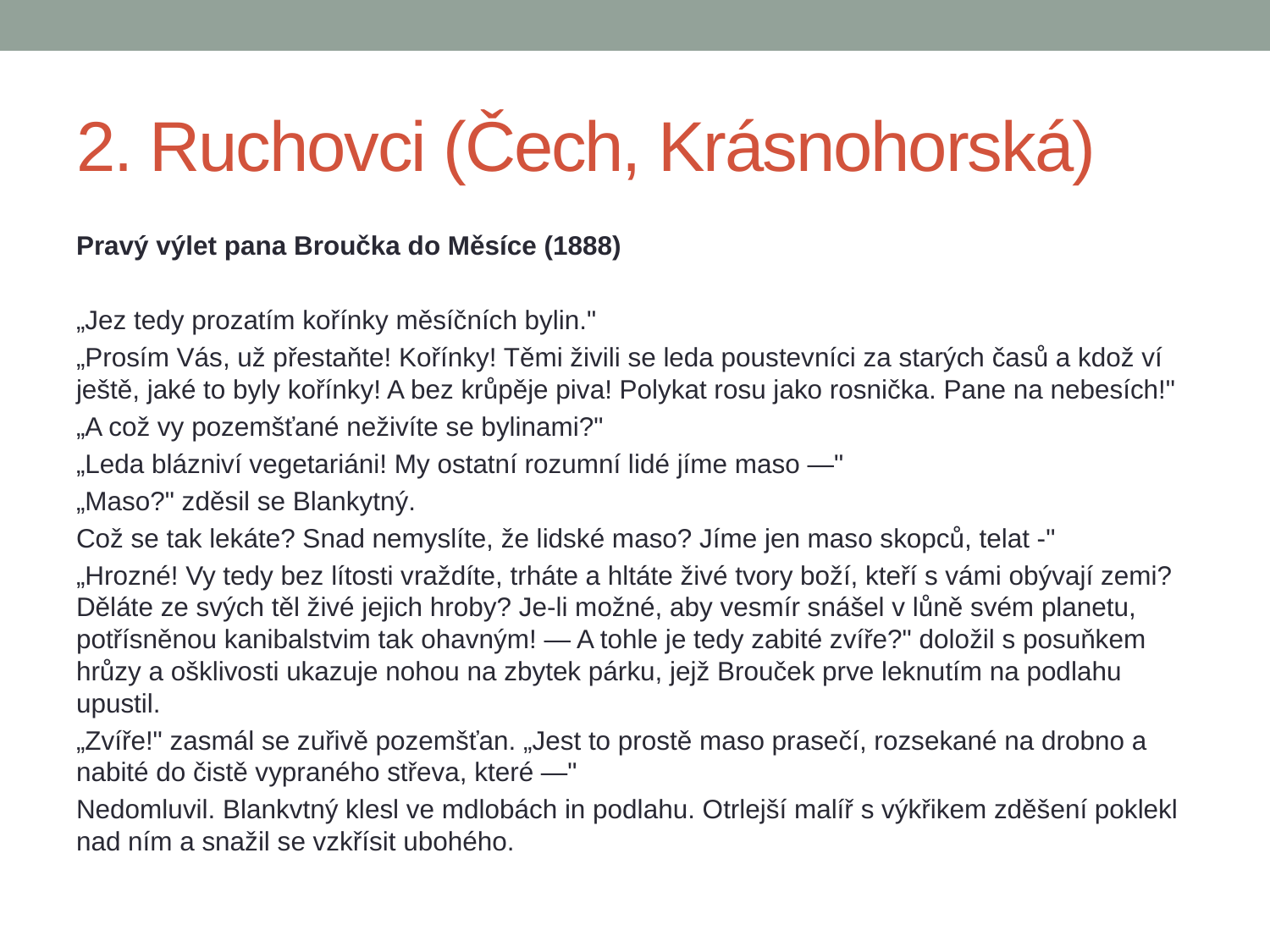

# 2. Ruchovci (Čech, Krásnohorská)
Pravý výlet pana Broučka do Měsíce (1888)

„Jez tedy prozatím kořínky měsíčních bylin."
„Prosím Vás, už přestaňte! Kořínky! Těmi živili se leda poustevníci za starých časů a kdož ví ještě, jaké to byly kořínky! A bez krůpěje piva! Polykat rosu jako rosnička. Pane na nebesích!"
„A což vy pozemšťané neživíte se bylinami?"
„Leda blázniví vegetariáni! My ostatní rozumní lidé jíme maso —"
„Maso?" zděsil se Blankytný.
Což se tak lekáte? Snad nemyslíte, že lidské maso? Jíme jen maso skopců, telat -"
„Hrozné! Vy tedy bez lítosti vraždíte, trháte a hltáte živé tvory boží, kteří s vámi obývají zemi? Děláte ze svých těl živé jejich hroby? Je-li možné, aby vesmír snášel v lůně svém planetu, potřísněnou kanibalstvim tak ohavným! — A tohle je tedy zabité zvíře?" doložil s posuňkem hrůzy a ošklivosti ukazuje nohou na zbytek párku, jejž Brouček prve leknutím na podlahu upustil.
„Zvíře!" zasmál se zuřivě pozemšťan. „Jest to prostě maso prasečí, rozsekané na drobno a nabité do čistě vypraného střeva, které —"
Nedomluvil. Blankvtný klesl ve mdlobách in podlahu. Otrlejší malíř s výkřikem zděšení poklekl nad ním a snažil se vzkřísit ubohého.